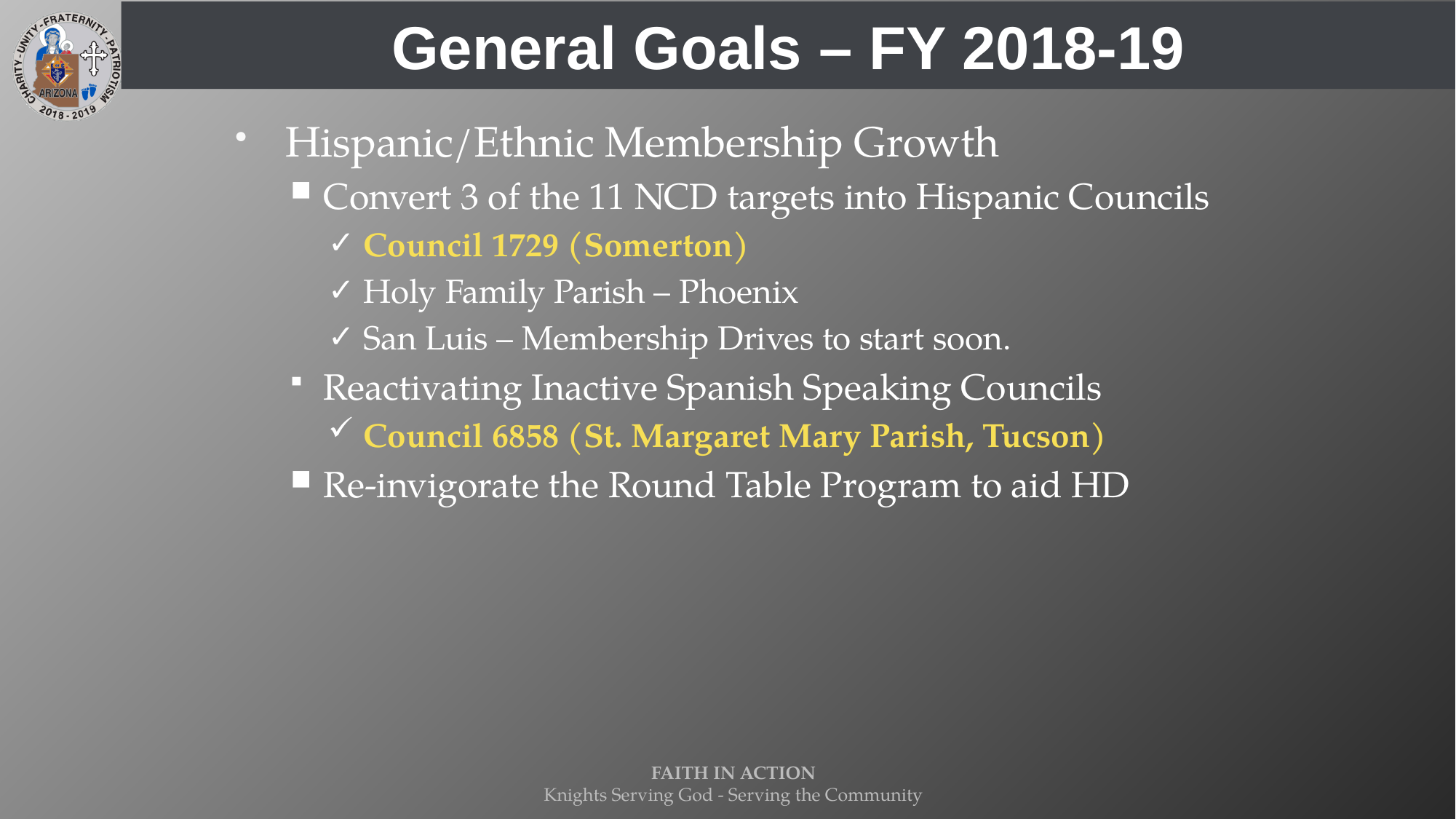

# General Goals – FY 2018-19
Hispanic/Ethnic Membership Growth
Convert 3 of the 11 NCD targets into Hispanic Councils
 Council 1729 (Somerton)
 Holy Family Parish – Phoenix
 San Luis – Membership Drives to start soon.
Reactivating Inactive Spanish Speaking Councils
 Council 6858 (St. Margaret Mary Parish, Tucson)
Re-invigorate the Round Table Program to aid HD

FAITH IN ACTION
Knights Serving God - Serving the Community